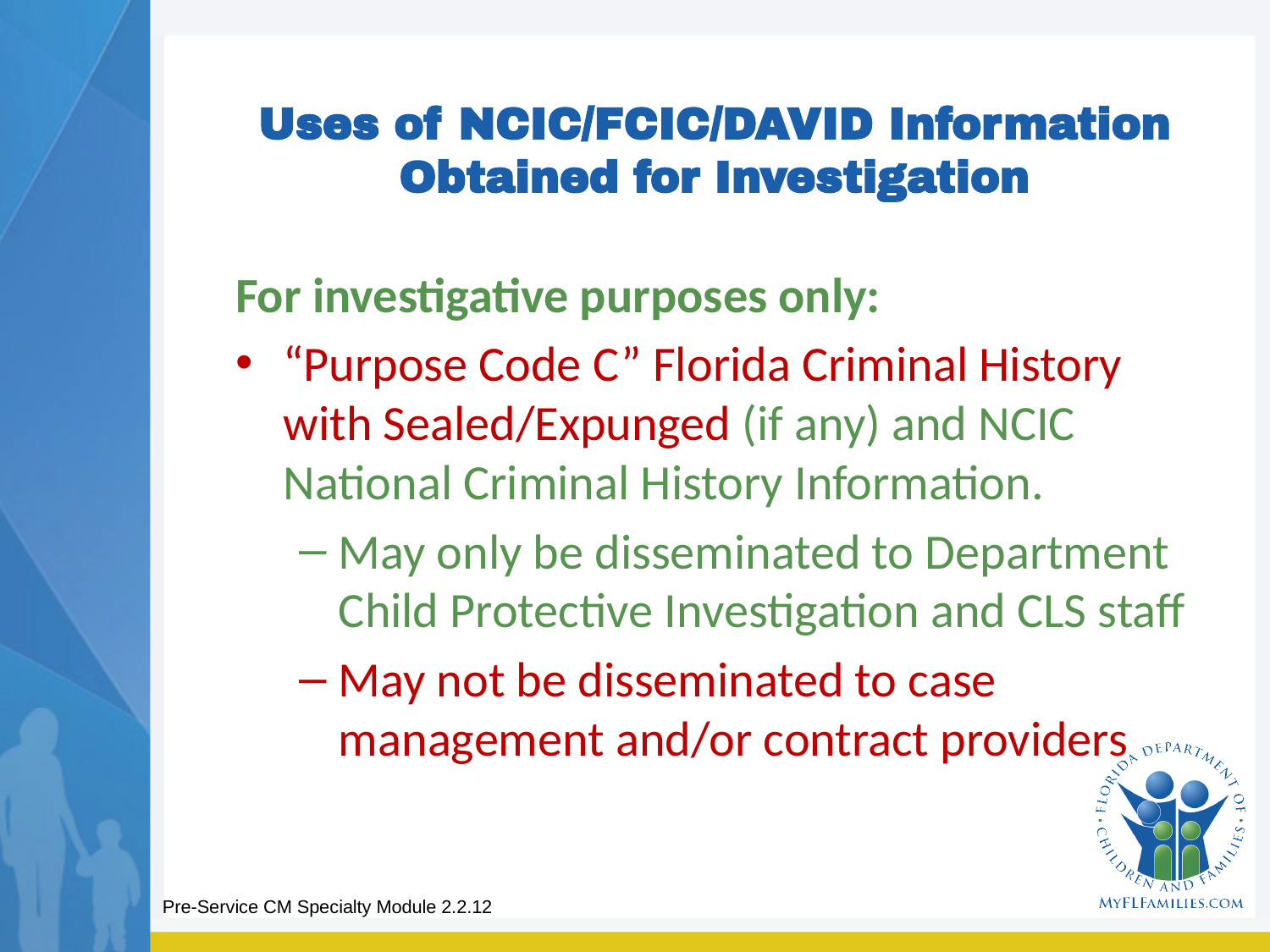

# Uses of NCIC/FCIC/DAVID Information Obtained for Investigation
For investigative purposes only:
“Purpose Code C” Florida Criminal History with Sealed/Expunged (if any) and NCIC National Criminal History Information.
May only be disseminated to Department Child Protective Investigation and CLS staff
May not be disseminated to case management and/or contract providers

Pre-Service CM Specialty Module 2.2.12